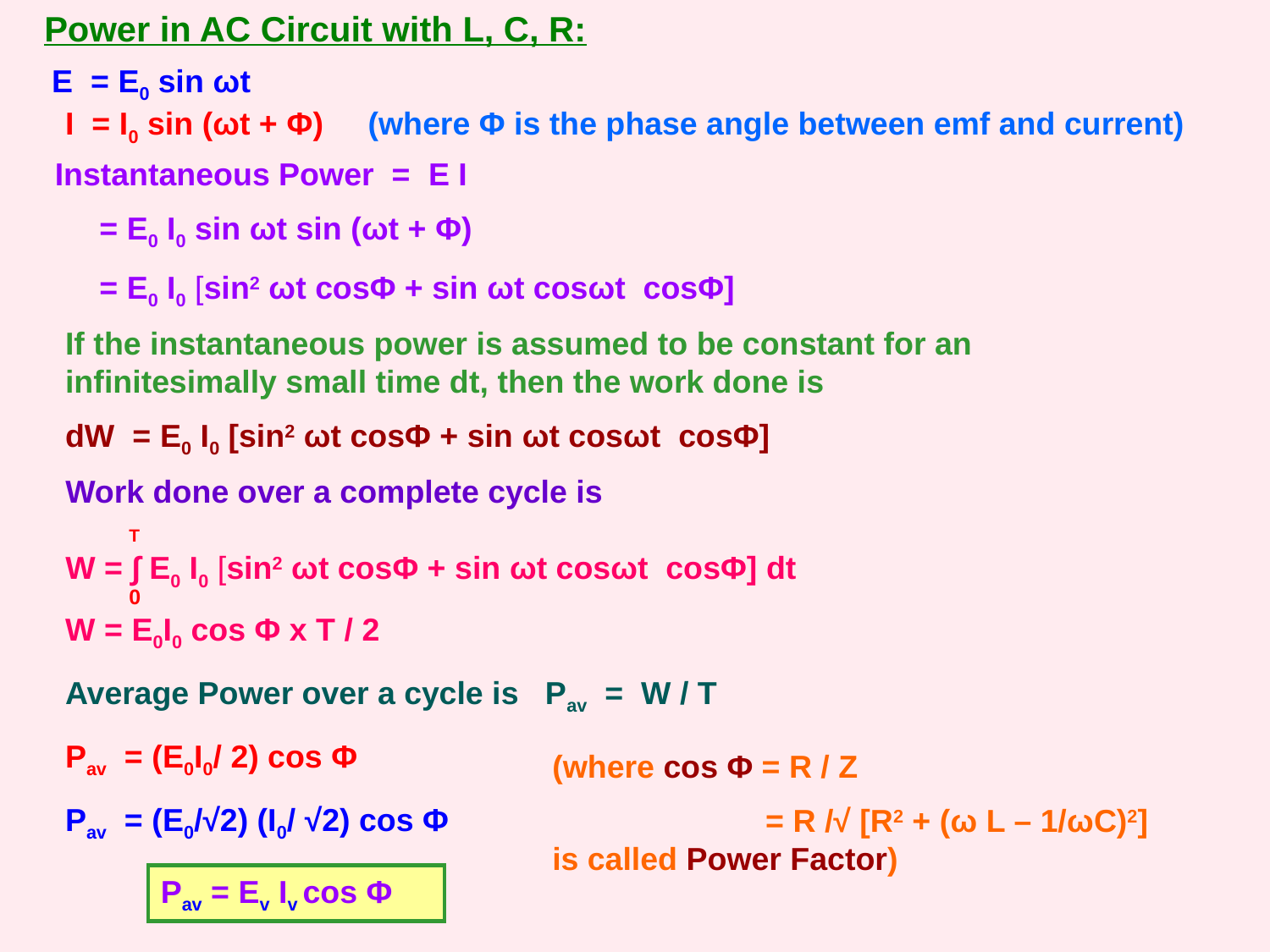

Power in AC Circuit with L, C, R:
E  = E0 sin ωt
I  = I0 sin (ωt + Φ)     (where Φ is the phase angle between emf and current)
Instantaneous Power  =  E I
     = E0 I0 sin ωt sin (ωt + Φ)
     = E0 I0 [sin2 ωt cosΦ + sin ωt cosωt  cosΦ]
If the instantaneous power is assumed to be constant for an infinitesimally small time dt, then the work done is
dW  = E0 I0 [sin2 ωt cosΦ + sin ωt cosωt  cosΦ]
Work done over a complete cycle is
T
0
W = ∫ E0 I0 [sin2 ωt cosΦ + sin ωt cosωt  cosΦ] dt
W = E0I0 cos Φ x T / 2
Average Power over a cycle is   Pav  =  W / T
Pav  = (E0I0/ 2) cos Φ
(where cos Φ = R / Z
                        = R /√ [R2 + (ω L – 1/ωC)2]     is called Power Factor)
Pav  = (E0/√2) (I0/ √2) cos Φ

Pav = Ev Iv cos Φ